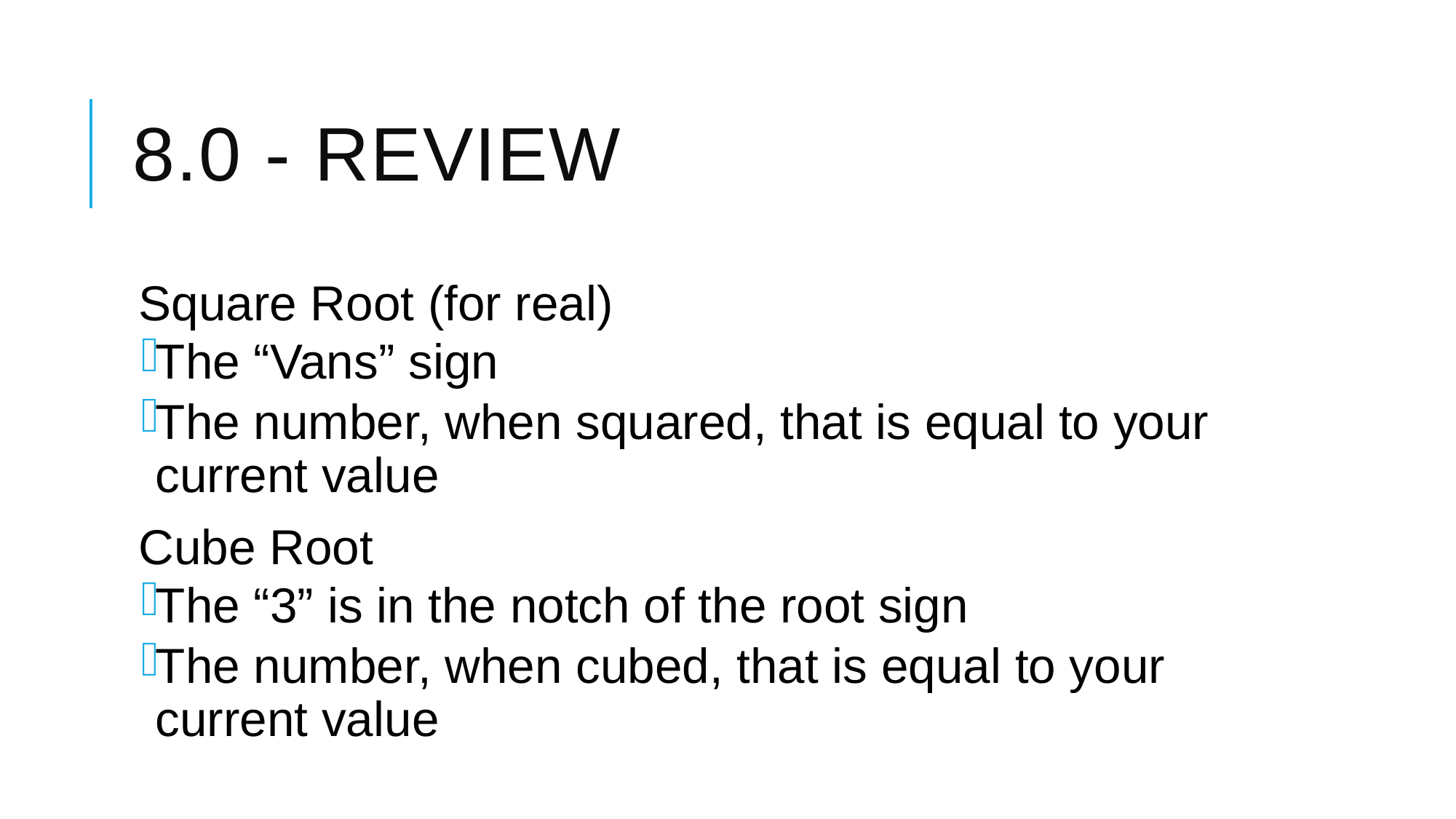

# 8.0 - REview
Square Root (for real)
The “Vans” sign
The number, when squared, that is equal to your current value
Cube Root
The “3” is in the notch of the root sign
The number, when cubed, that is equal to your current value